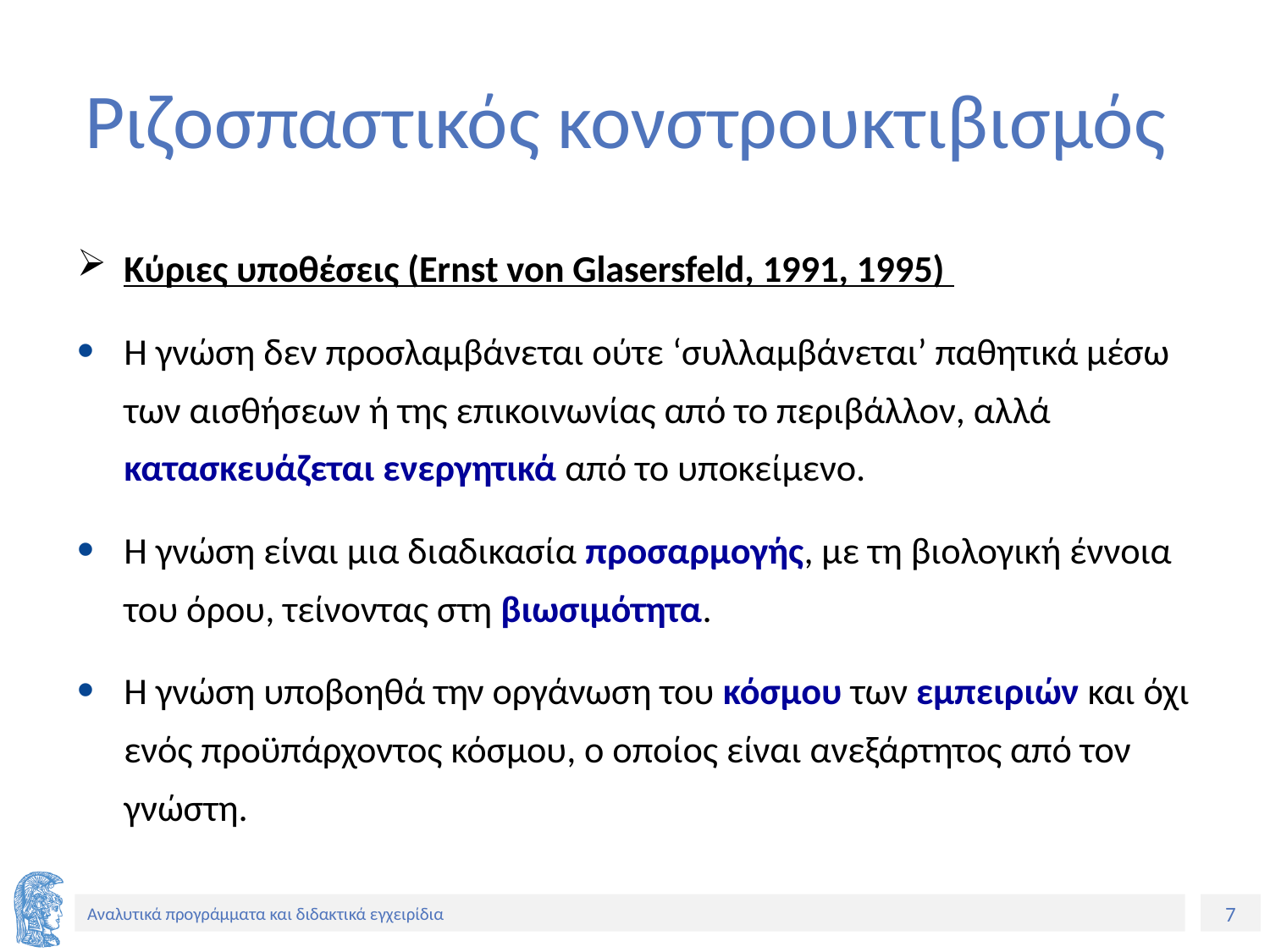

# Ριζοσπαστικός κονστρουκτιβισμός
Κύριες υποθέσεις (Ernst von Glasersfeld, 1991, 1995)
Η γνώση δεν προσλαμβάνεται ούτε ‘συλλαμβάνεται’ παθητικά μέσω των αισθήσεων ή της επικοινωνίας από το περιβάλλον, αλλά κατασκευάζεται ενεργητικά από το υποκείμενο.
Η γνώση είναι μια διαδικασία προσαρμογής, με τη βιολογική έννοια του όρου, τείνοντας στη βιωσιμότητα.
Η γνώση υποβοηθά την οργάνωση του κόσμου των εμπειριών και όχι ενός προϋπάρχοντος κόσμου, ο οποίος είναι ανεξάρτητος από τον γνώστη.